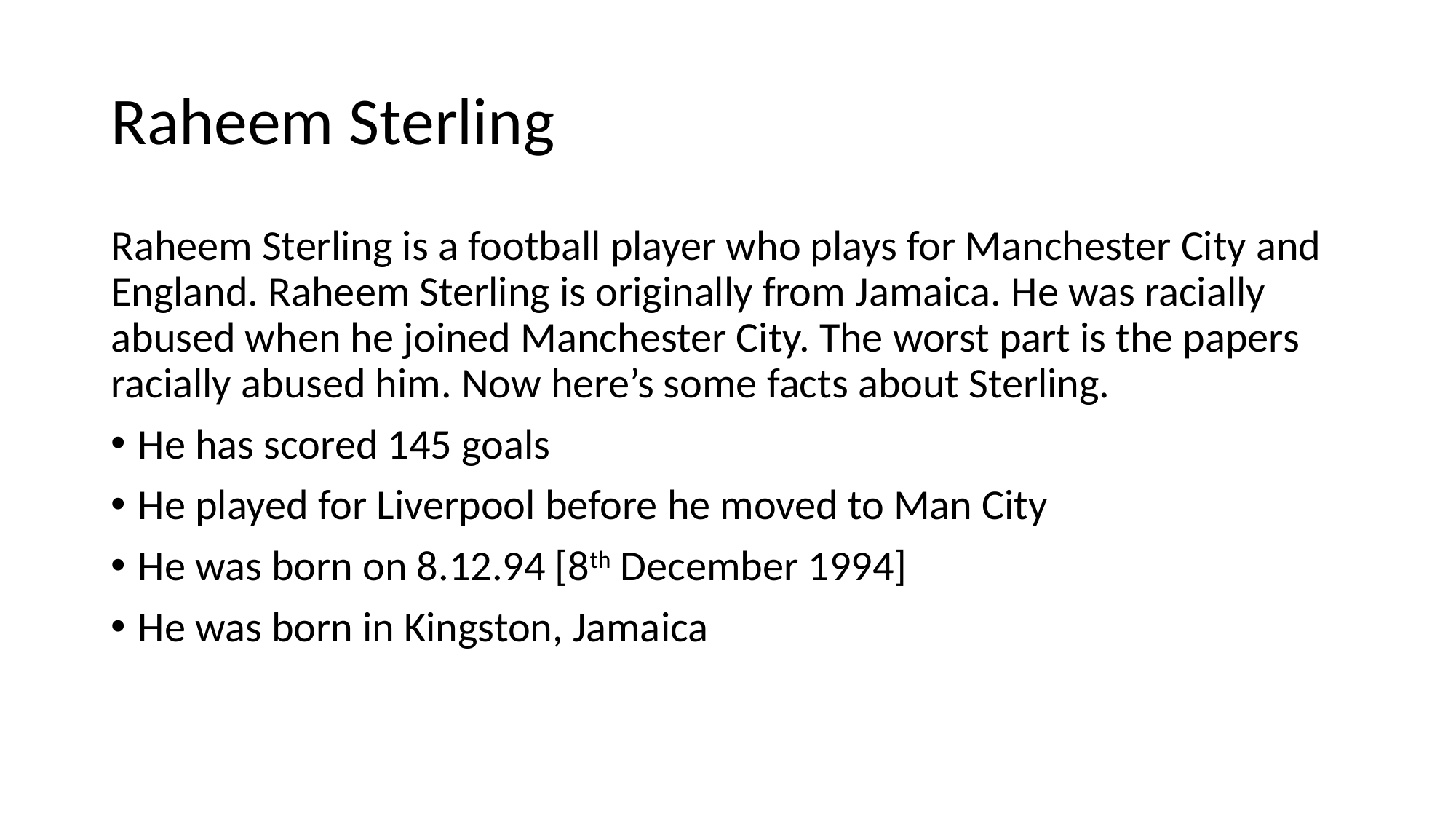

# Raheem Sterling
Raheem Sterling is a football player who plays for Manchester City and England. Raheem Sterling is originally from Jamaica. He was racially abused when he joined Manchester City. The worst part is the papers racially abused him. Now here’s some facts about Sterling.
He has scored 145 goals
He played for Liverpool before he moved to Man City
He was born on 8.12.94 [8th December 1994]
He was born in Kingston, Jamaica